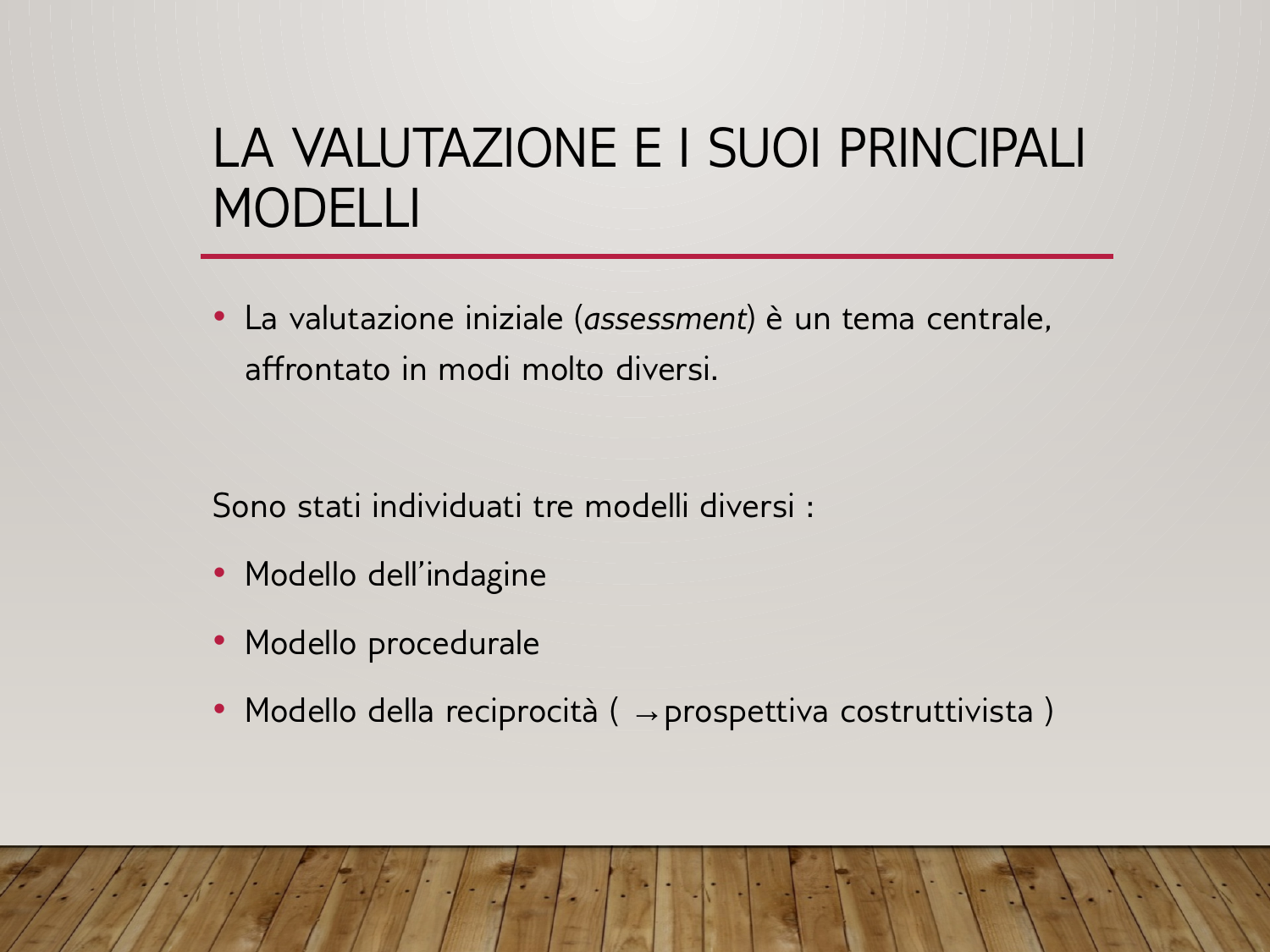

# la valutazione e i suoi principali modelli
La valutazione iniziale (assessment) è un tema centrale, affrontato in modi molto diversi.

Sono stati individuati tre modelli diversi :
Modello dell’indagine
Modello procedurale
Modello della reciprocità ( →prospettiva costruttivista )